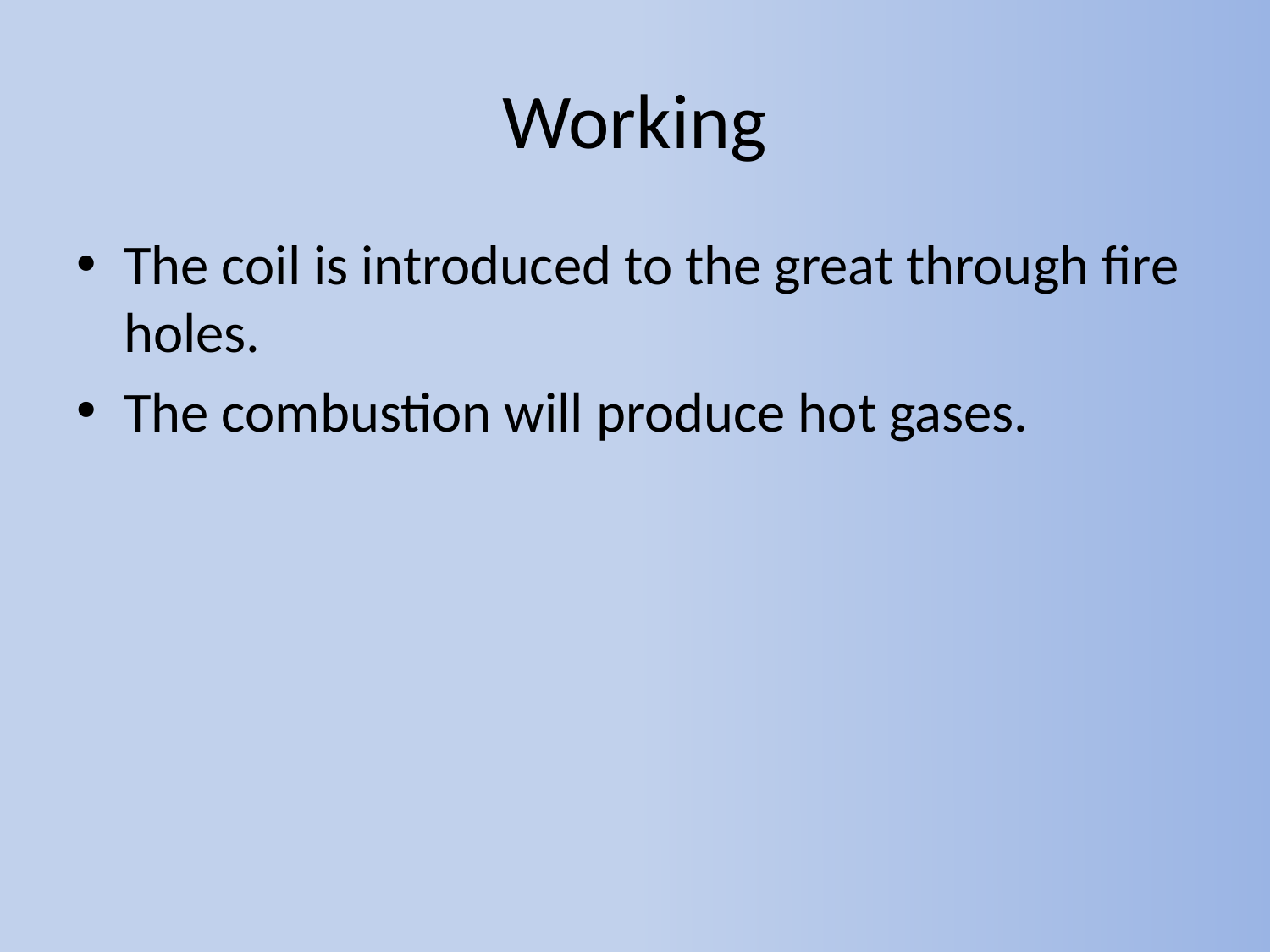

# Working
The coil is introduced to the great through fire holes.
The combustion will produce hot gases.